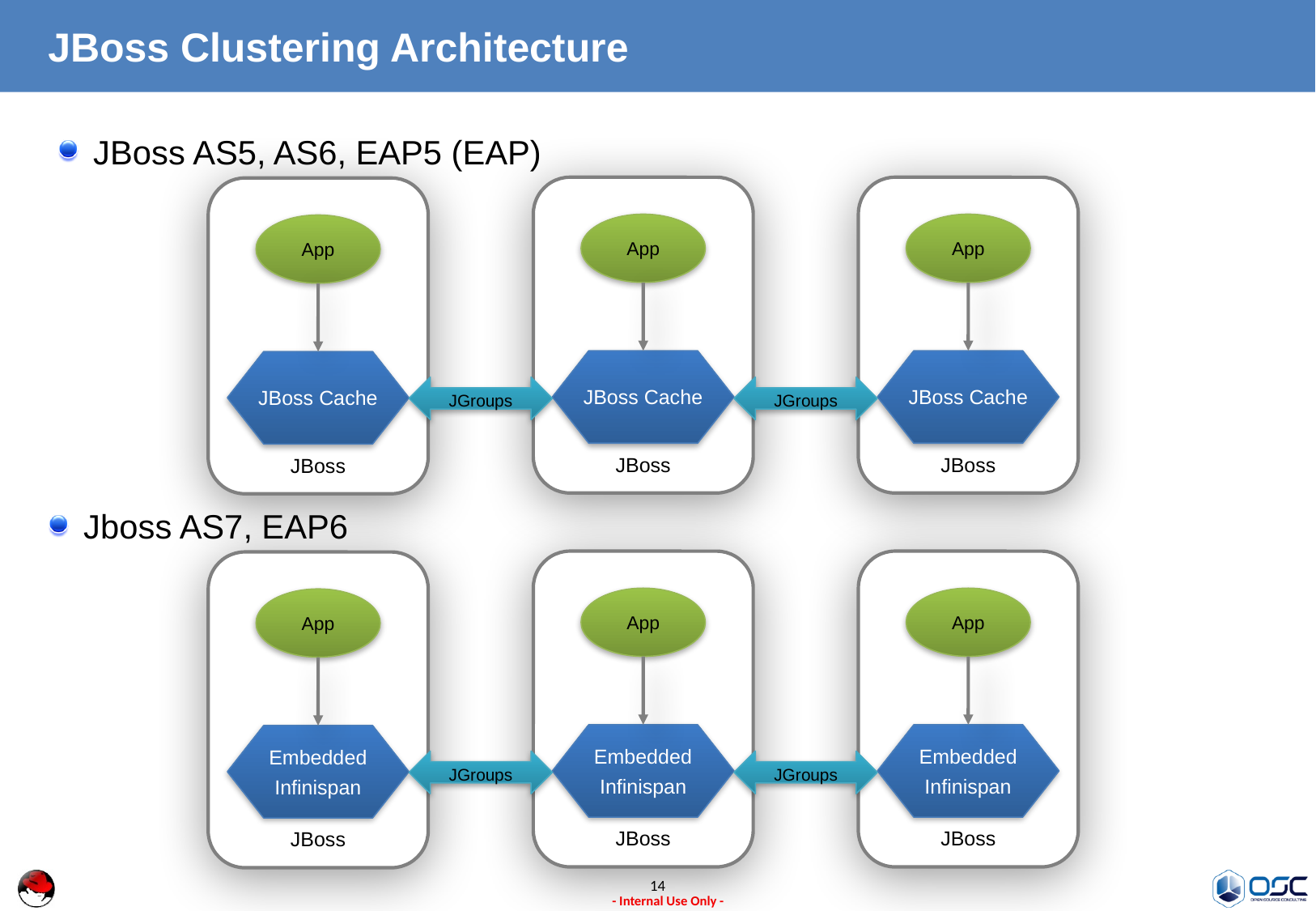

# JBoss Clustering Architecture
JBoss AS5, AS6, EAP5 (EAP)
JBoss
JBoss
JBoss
App
App
App
JBoss Cache
JBoss Cache
JBoss Cache
JGroups
JGroups
Jboss AS7, EAP6
JBoss
JBoss
JBoss
App
App
App
Embedded
Infinispan
Embedded
Infinispan
Embedded
Infinispan
JGroups
JGroups